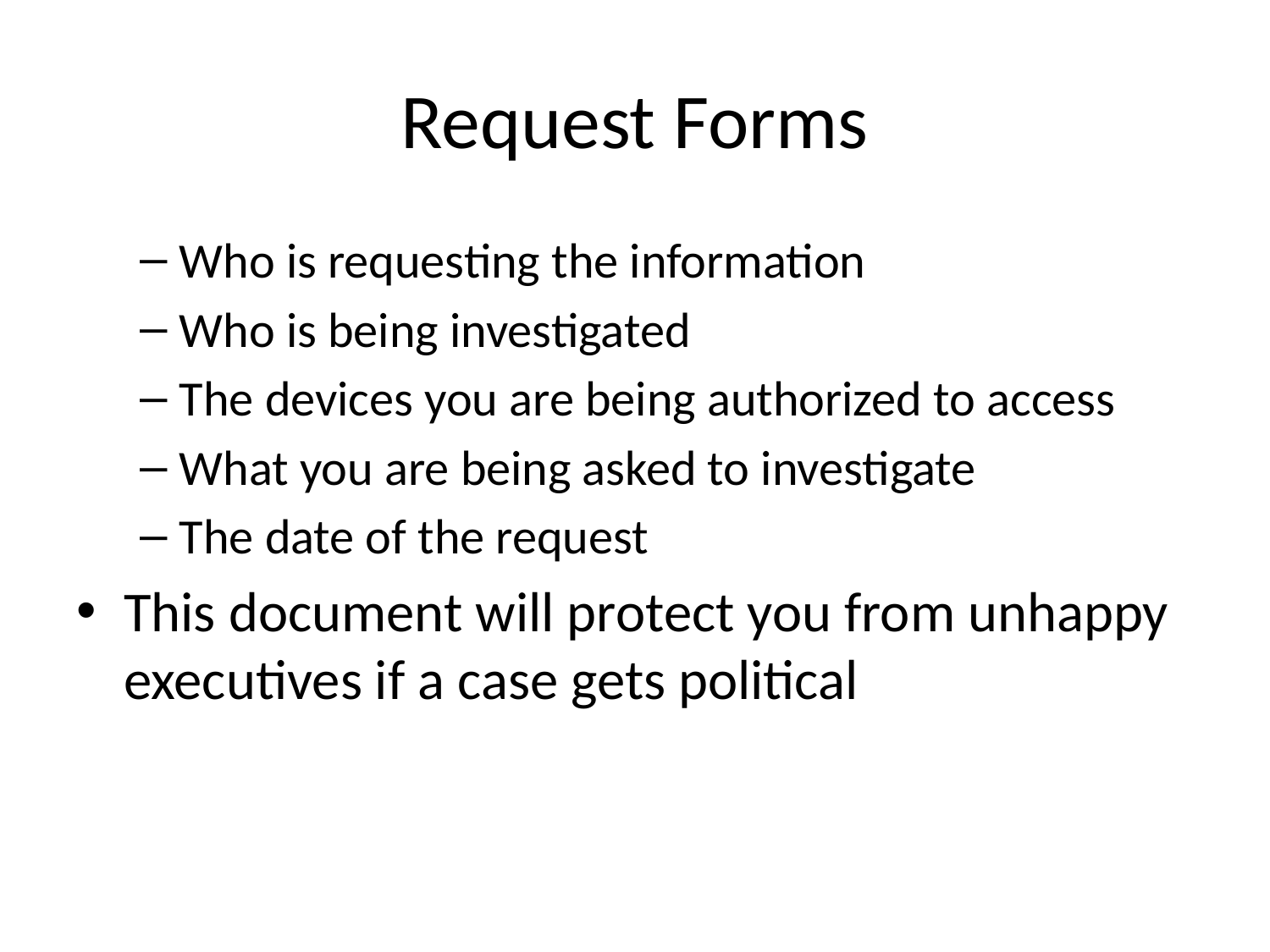

# Request Forms
Who is requesting the information
Who is being investigated
The devices you are being authorized to access
What you are being asked to investigate
The date of the request
This document will protect you from unhappy executives if a case gets political